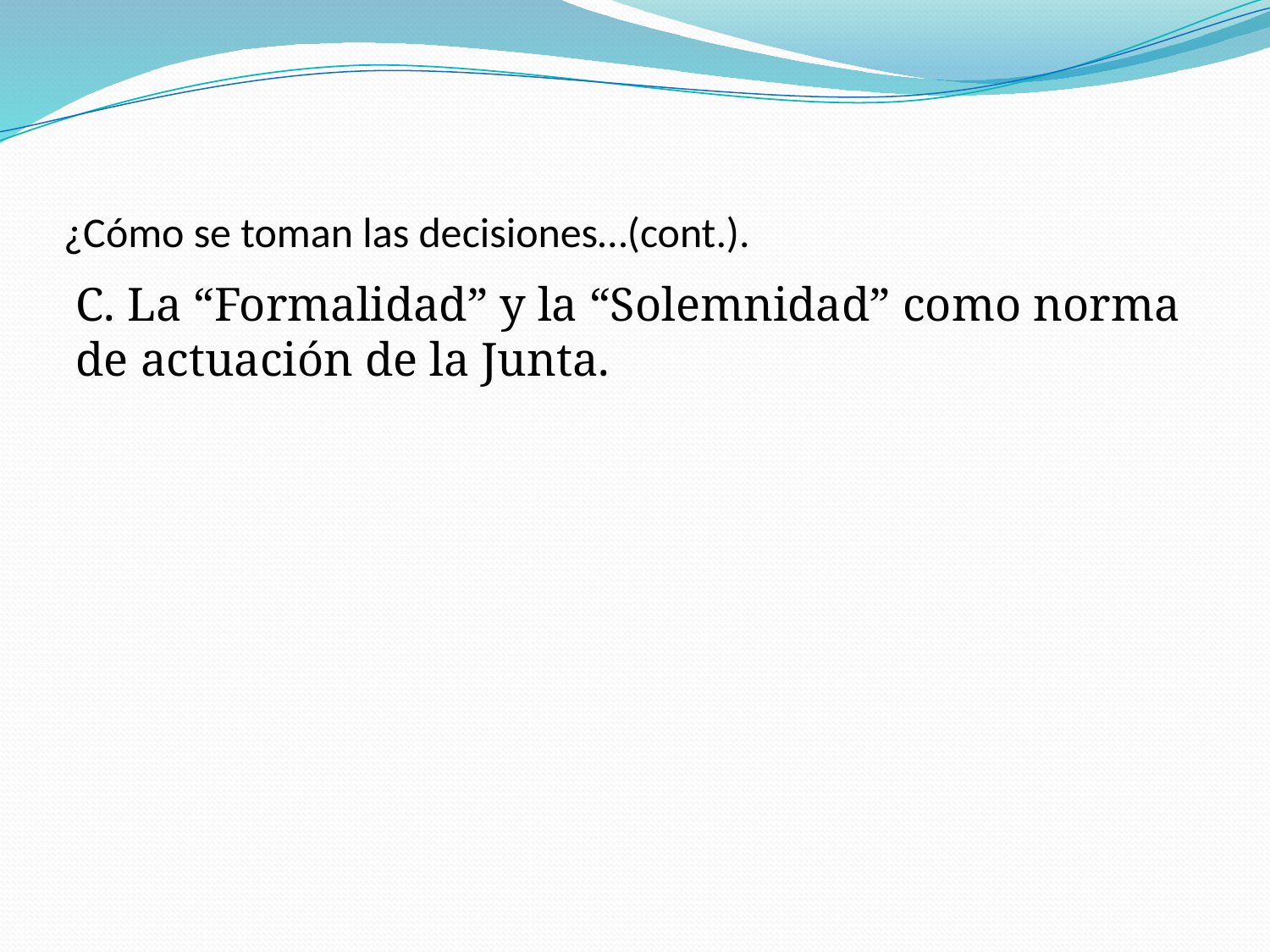

# ¿Cómo se toman las decisiones…(cont.).
C. La “Formalidad” y la “Solemnidad” como norma de actuación de la Junta.